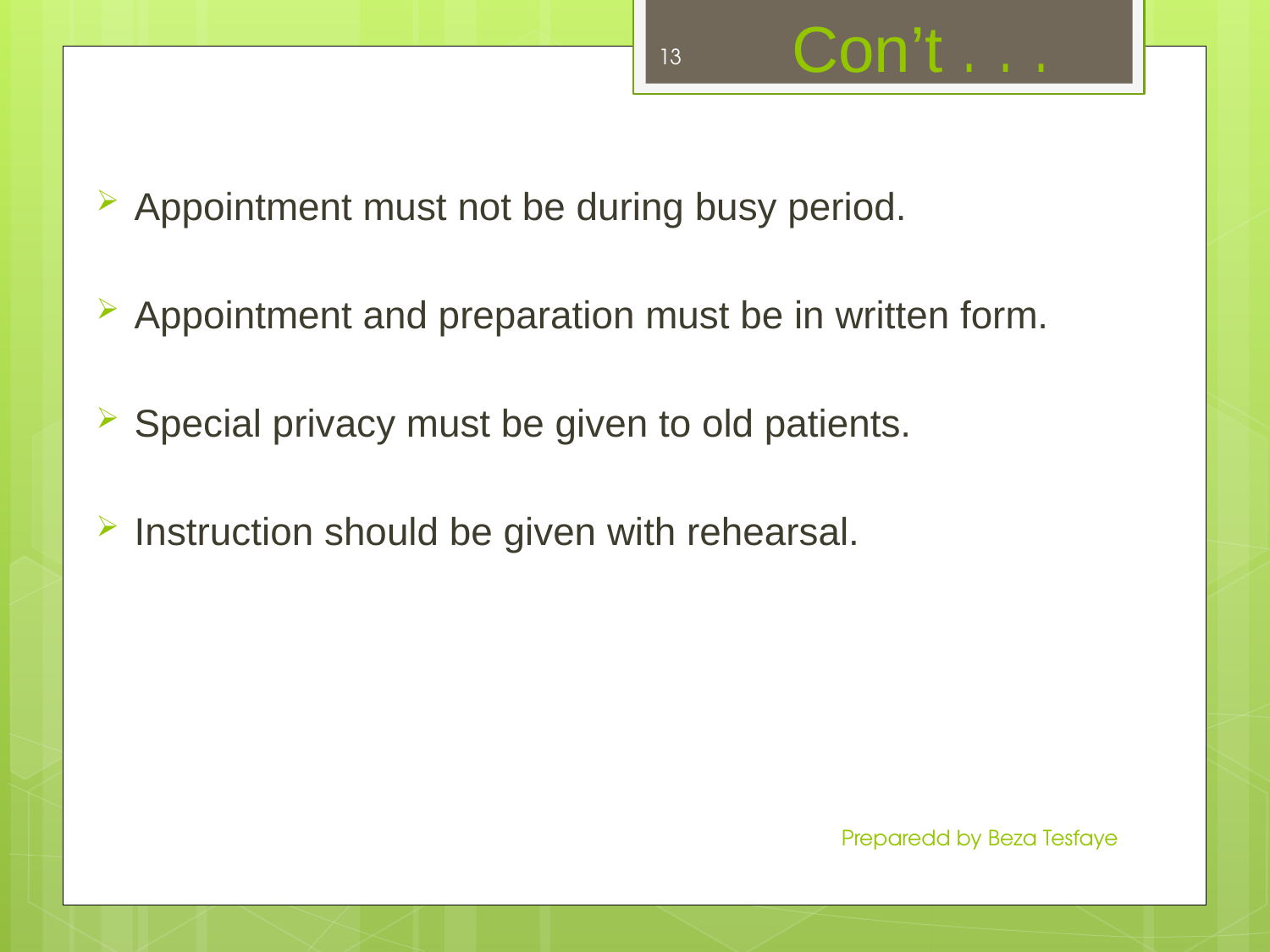

# Con’t . . .
13

Appointment must not be during busy period.

Appointment and preparation must be in written form.

Special privacy must be given to old patients.

Instruction should be given with rehearsal.

Preparedd by Beza Tesfaye